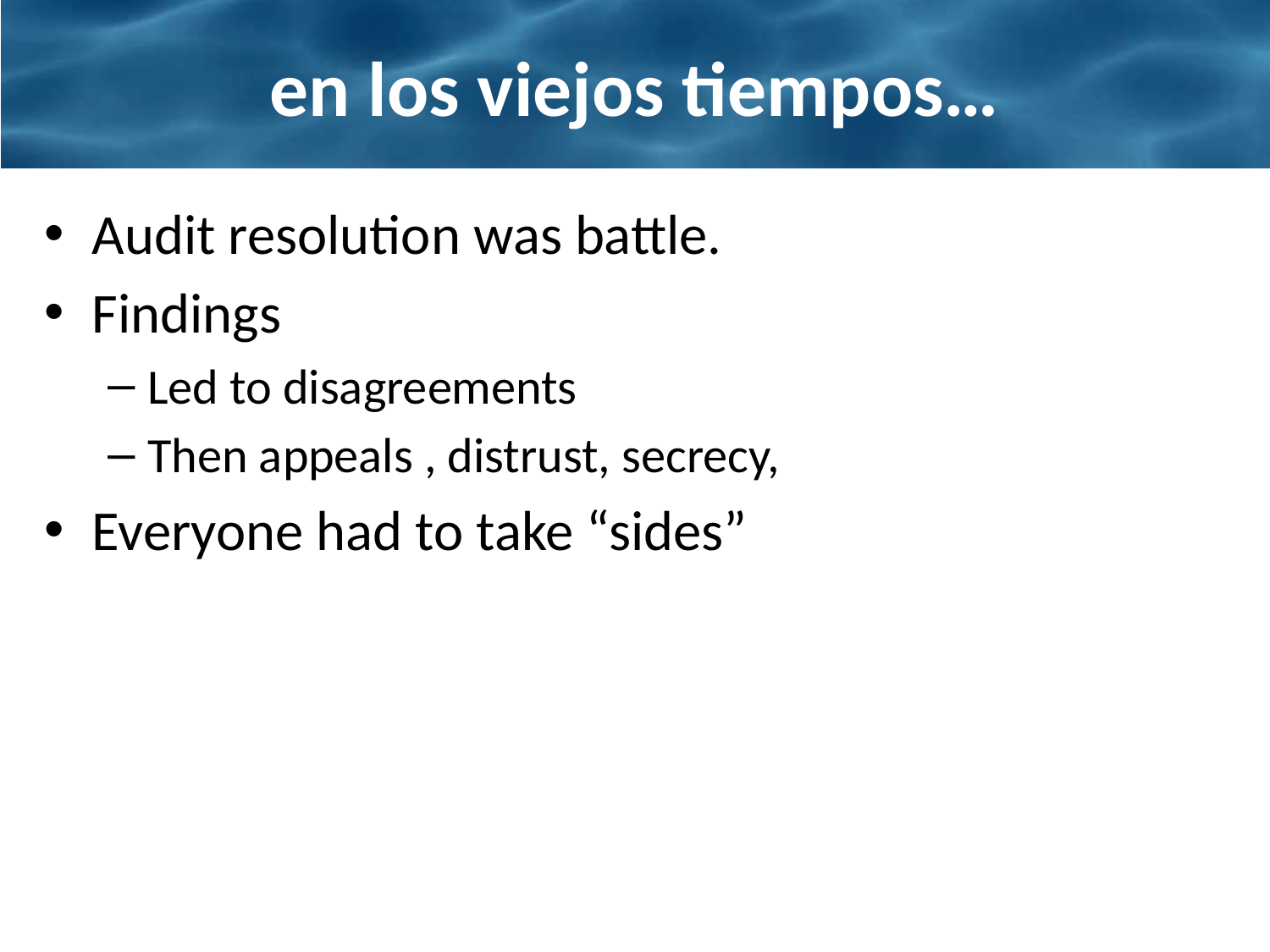

# en los viejos tiempos…
Audit resolution was battle.
Findings
Led to disagreements
Then appeals , distrust, secrecy,
Everyone had to take “sides”